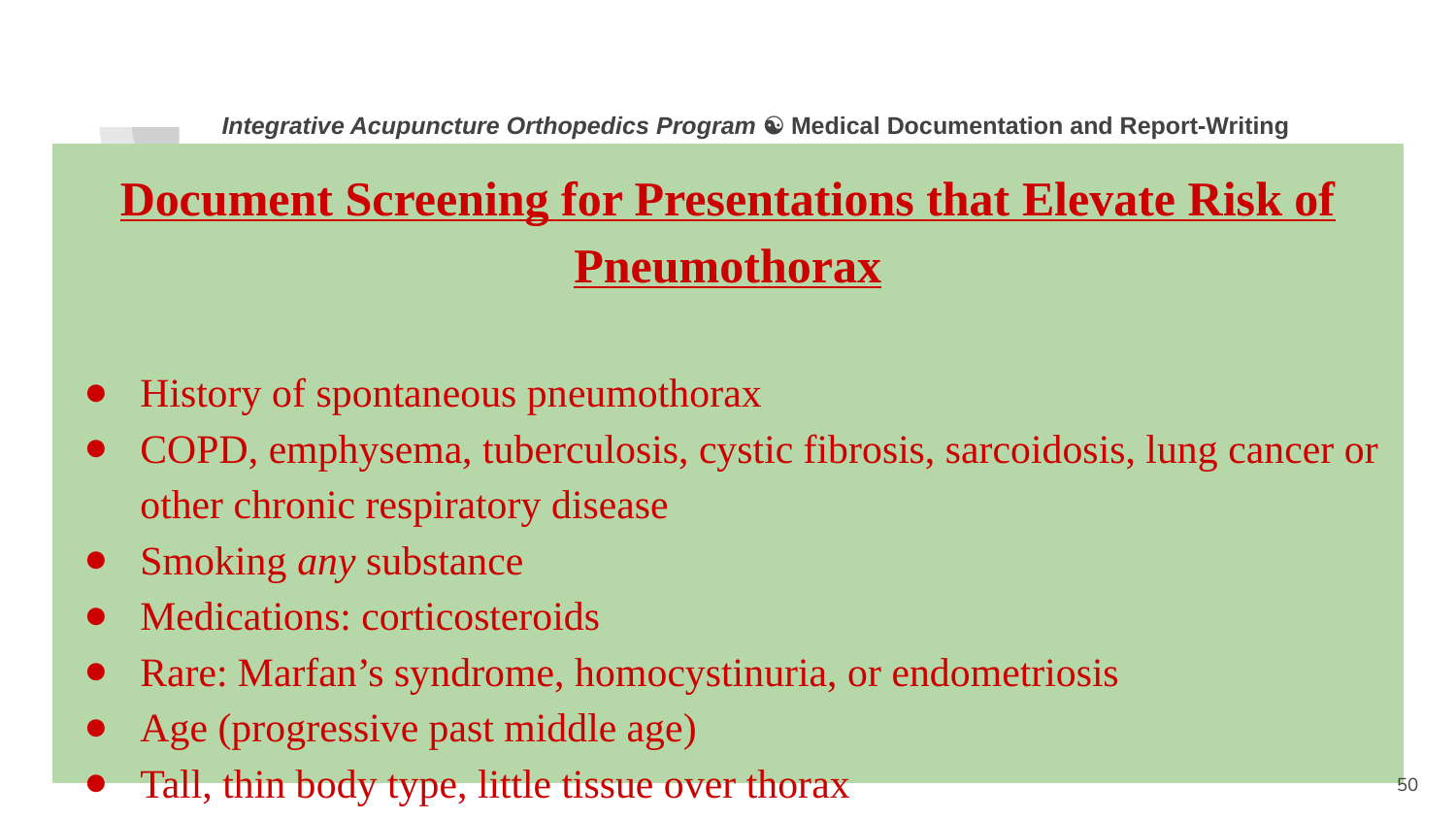

Integrative Acupuncture Orthopedics Program ☯ Medical Documentation and Report-Writing
Document Screening for Presentations that Elevate Risk of Pneumothorax

History of spontaneous pneumothorax
COPD, emphysema, tuberculosis, cystic fibrosis, sarcoidosis, lung cancer or other chronic respiratory disease
Smoking any substance
Medications: corticosteroids
Rare: Marfan’s syndrome, homocystinuria, or endometriosis
Age (progressive past middle age)
Tall, thin body type, little tissue over thorax
50